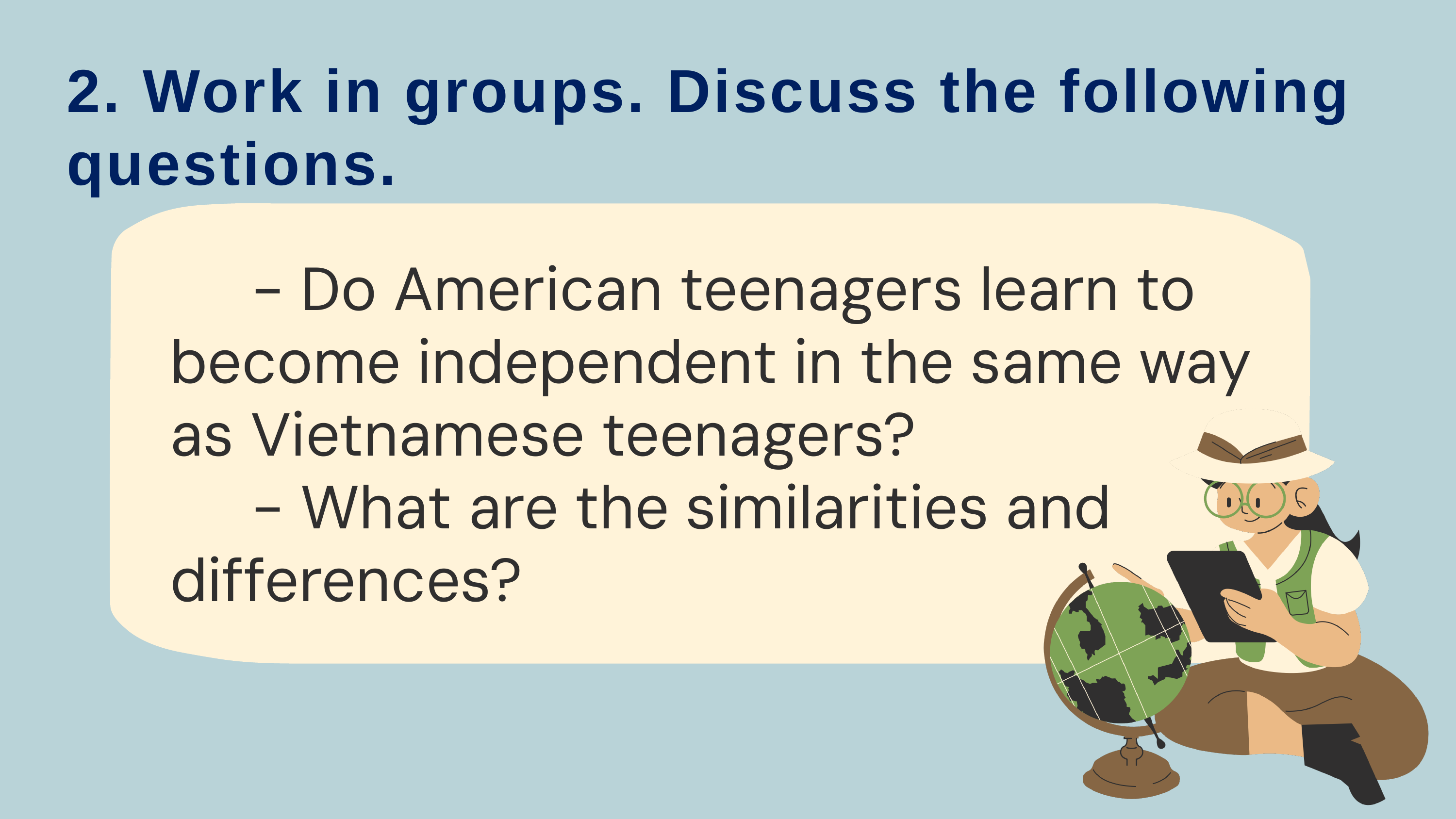

2. Work in groups. Discuss the following questions.

     - Do American teenagers learn to become independent in the same way as Vietnamese teenagers?
     - What are the similarities and differences?